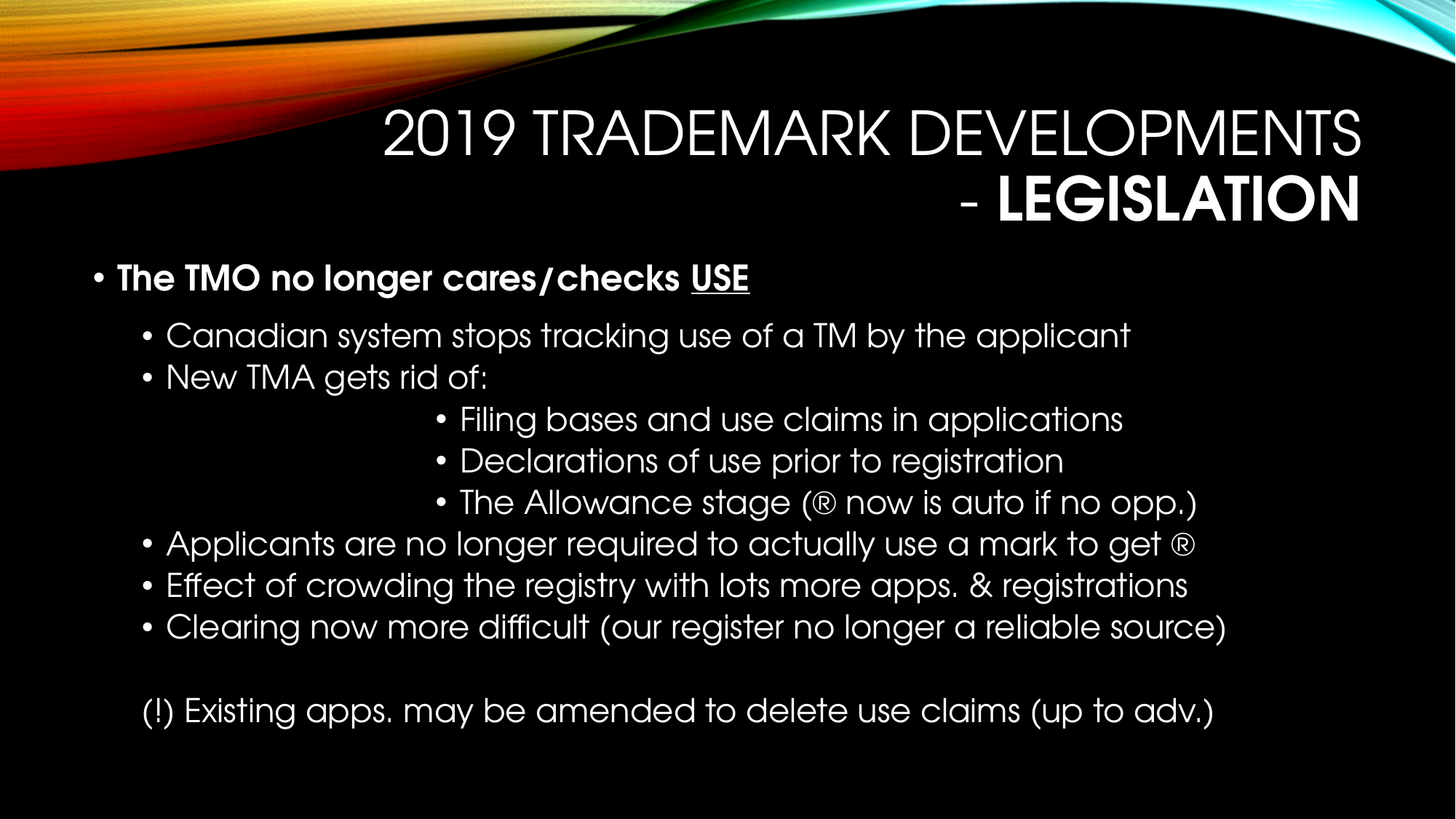

# 2019 trademark developments - LEGISLATION
The TMO no longer cares/checks USE
Canadian system stops tracking use of a TM by the applicant
New TMA gets rid of:
Filing bases and use claims in applications
Declarations of use prior to registration
The Allowance stage (® now is auto if no opp.)
Applicants are no longer required to actually use a mark to get ®
Effect of crowding the registry with lots more apps. & registrations
Clearing now more difficult (our register no longer a reliable source)

(!) Existing apps. may be amended to delete use claims (up to adv.)